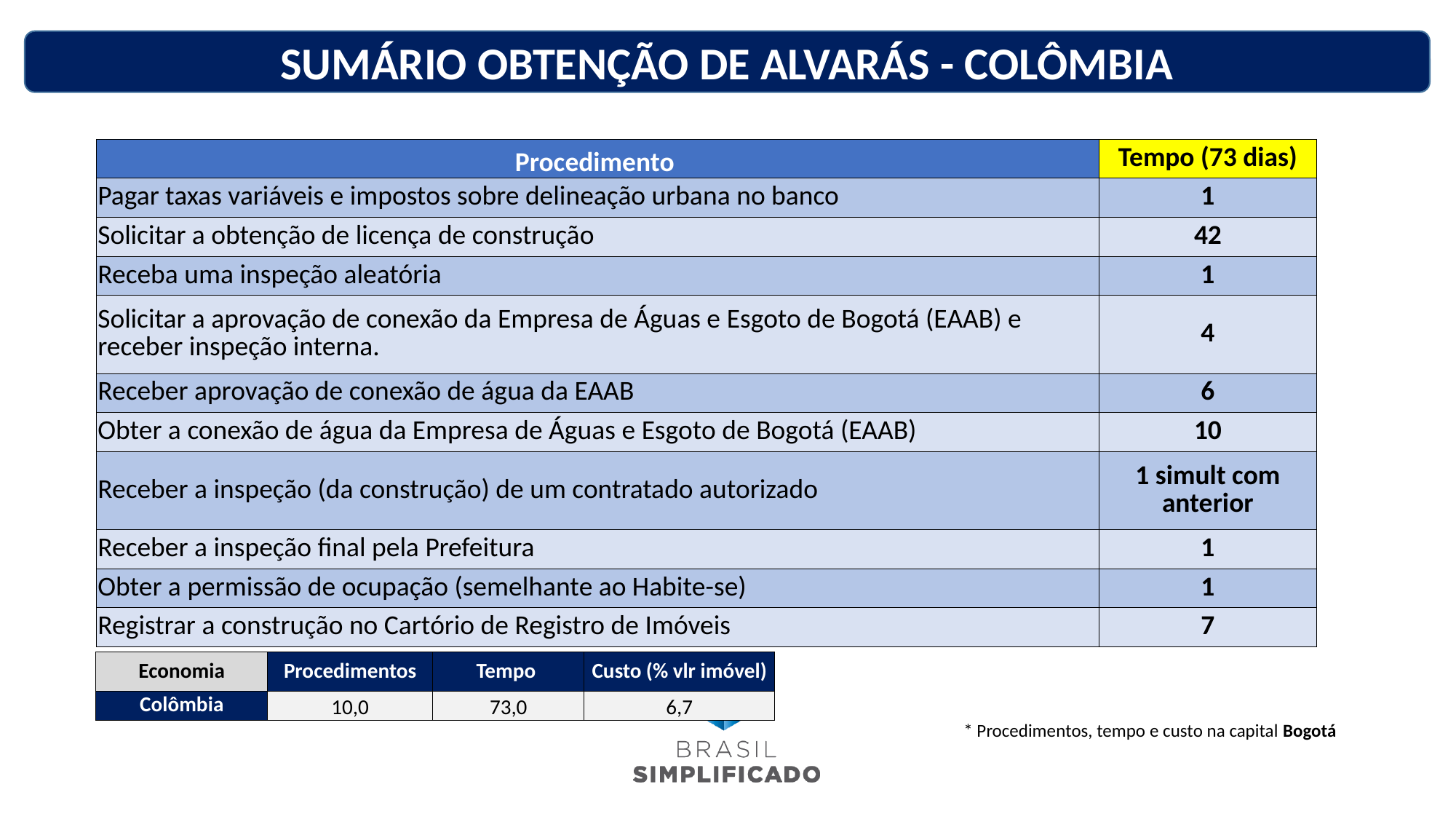

SUMÁRIO OBTENÇÃO DE ALVARÁS - COLÔMBIA
| Procedimento | Tempo (73 dias) |
| --- | --- |
| Pagar taxas variáveis e impostos sobre delineação urbana no banco | 1 |
| Solicitar a obtenção de licença de construção | 42 |
| Receba uma inspeção aleatória | 1 |
| Solicitar a aprovação de conexão da Empresa de Águas e Esgoto de Bogotá (EAAB) e receber inspeção interna. | 4 |
| Receber aprovação de conexão de água da EAAB | 6 |
| Obter a conexão de água da Empresa de Águas e Esgoto de Bogotá (EAAB) | 10 |
| Receber a inspeção (da construção) de um contratado autorizado | 1 simult com anterior |
| Receber a inspeção final pela Prefeitura | 1 |
| Obter a permissão de ocupação (semelhante ao Habite-se) | 1 |
| Registrar a construção no Cartório de Registro de Imóveis | 7 |
| Economia | Procedimentos | Tempo | Custo (% vlr imóvel) |
| --- | --- | --- | --- |
| Colômbia | 10,0 | 73,0 | 6,7 |
* Procedimentos, tempo e custo na capital Bogotá